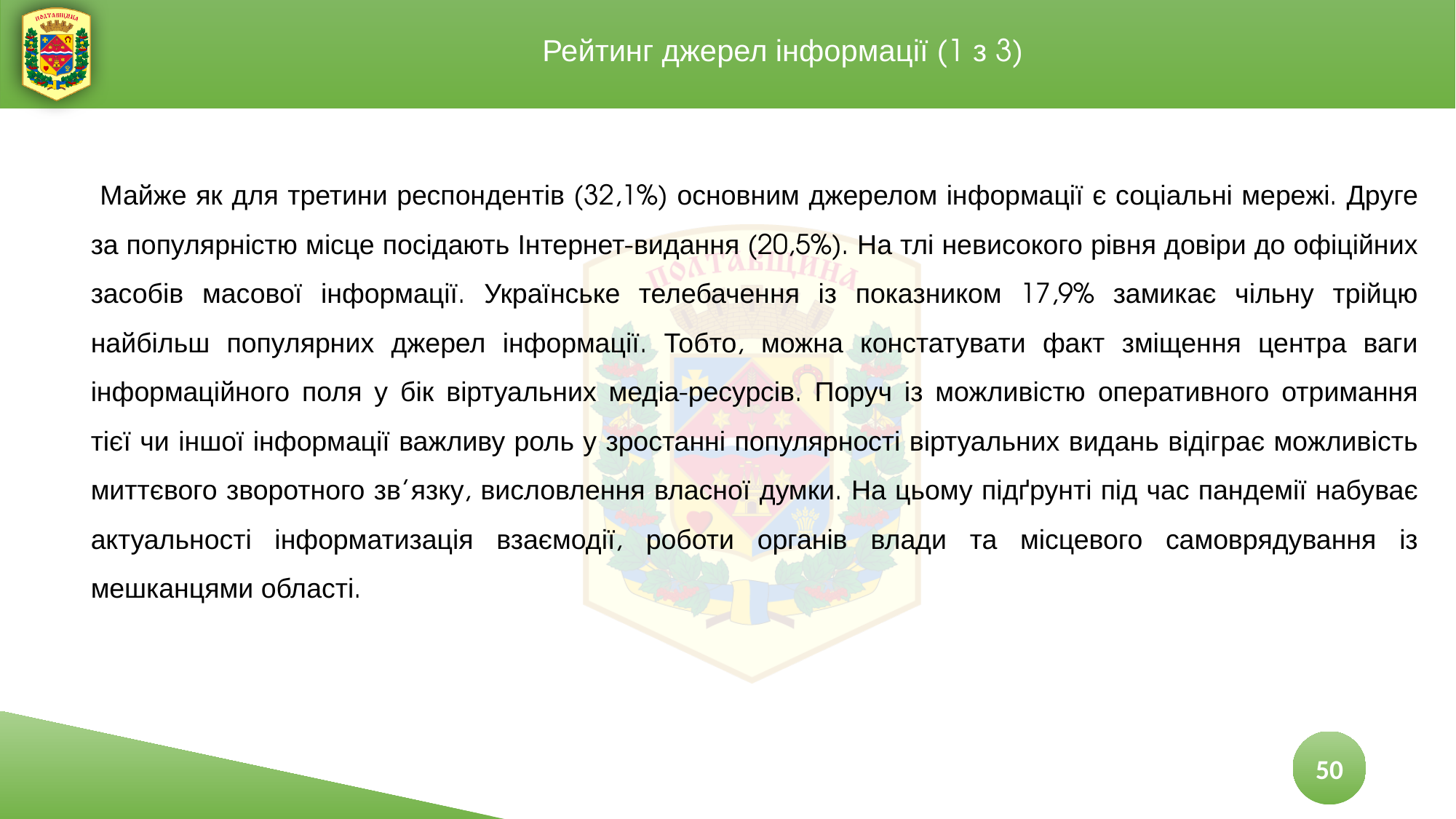

Рейтинг джерел інформації (1 з 3)
 Майже як для третини респондентів (32,1%) основним джерелом інформації є соціальні мережі. Друге за популярністю місце посідають Інтернет-видання (20,5%). На тлі невисокого рівня довіри до офіційних засобів масової інформації. Українське телебачення із показником 17,9% замикає чільну трійцю найбільш популярних джерел інформації. Тобто, можна констатувати факт зміщення центра ваги інформаційного поля у бік віртуальних медіа-ресурсів. Поруч із можливістю оперативного отримання тієї чи іншої інформації важливу роль у зростанні популярності віртуальних видань відіграє можливість миттєвого зворотного зв’язку, висловлення власної думки. На цьому підґрунті під час пандемії набуває актуальності інформатизація взаємодії, роботи органів влади та місцевого самоврядування із мешканцями області.
50